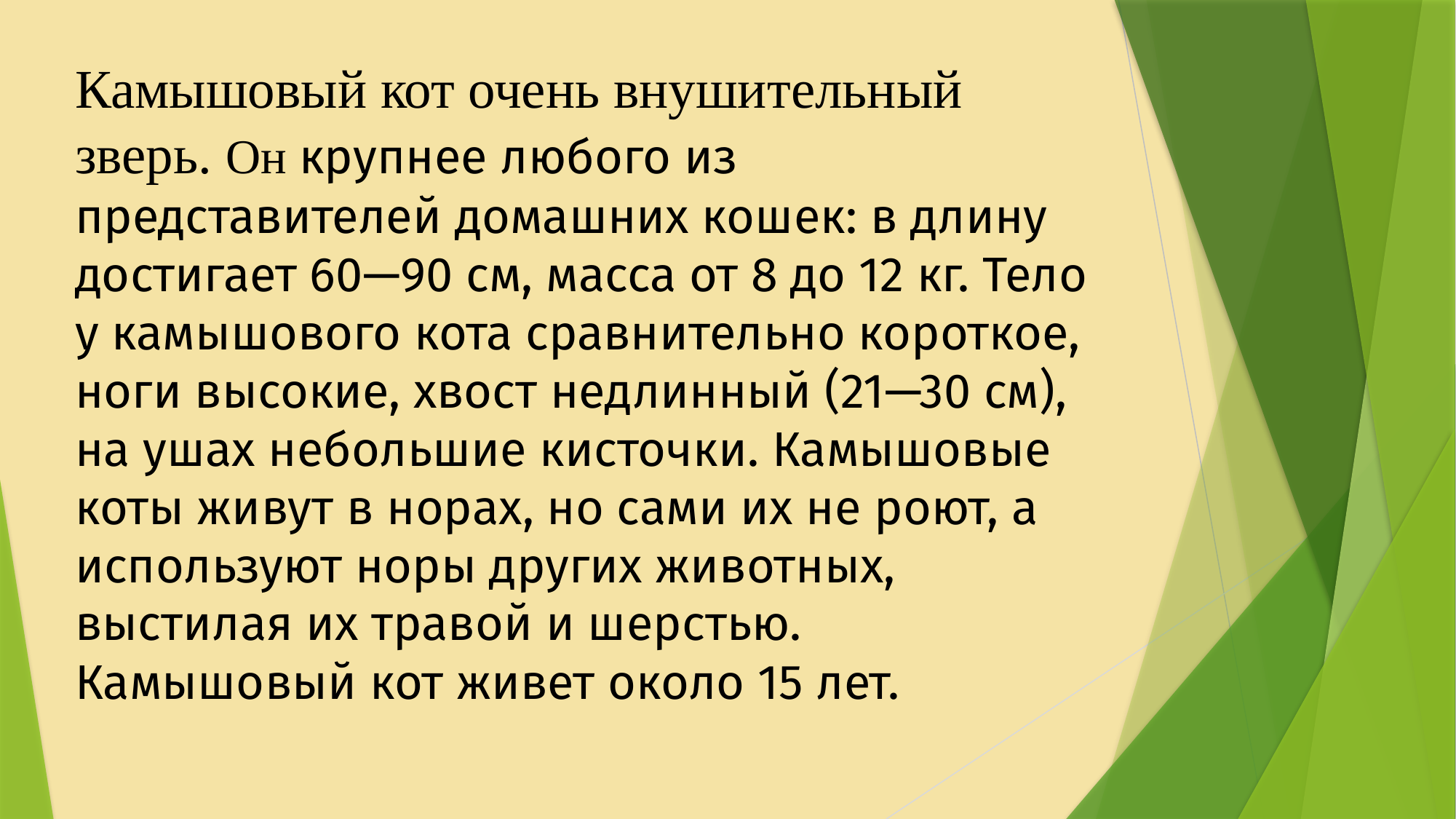

Камышовый кот очень внушительный зверь. Он крупнее любого из представителей домашних кошек: в длину достигает 60—90 см, масса от 8 до 12 кг. Тело у камышового кота сравнительно короткое, ноги высокие, хвост недлинный (21—30 см), на ушах небольшие кисточки. Камышовые коты живут в норах, но сами их не роют, а используют норы других животных, выстилая их травой и шерстью. Камышовый кот живет около 15 лет.